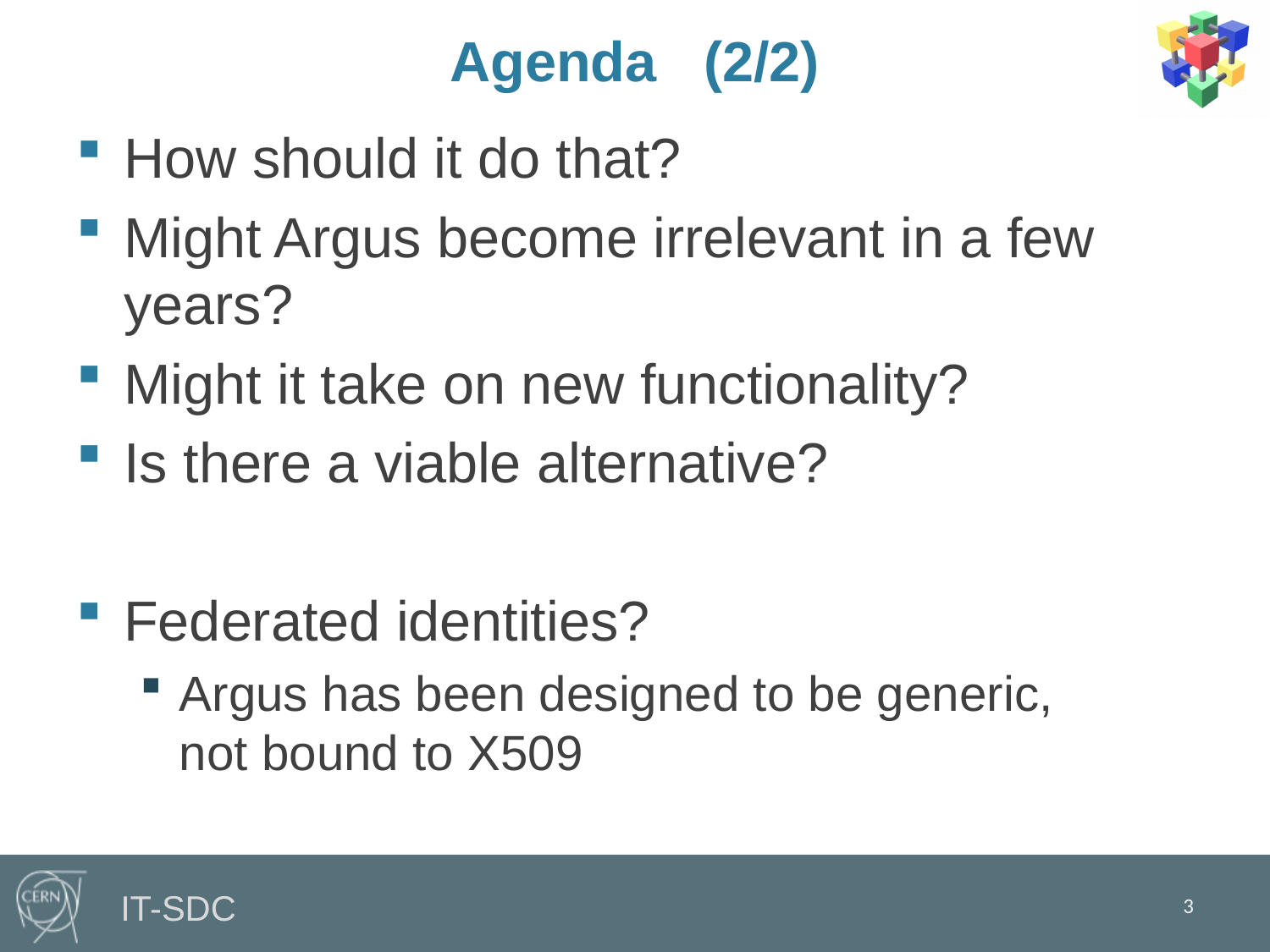

# Agenda   (2/2)
How should it do that?
Might Argus become irrelevant in a few years?
Might it take on new functionality?
Is there a viable alternative?

Federated identities?
Argus has been designed to be generic,
not bound to X509
3